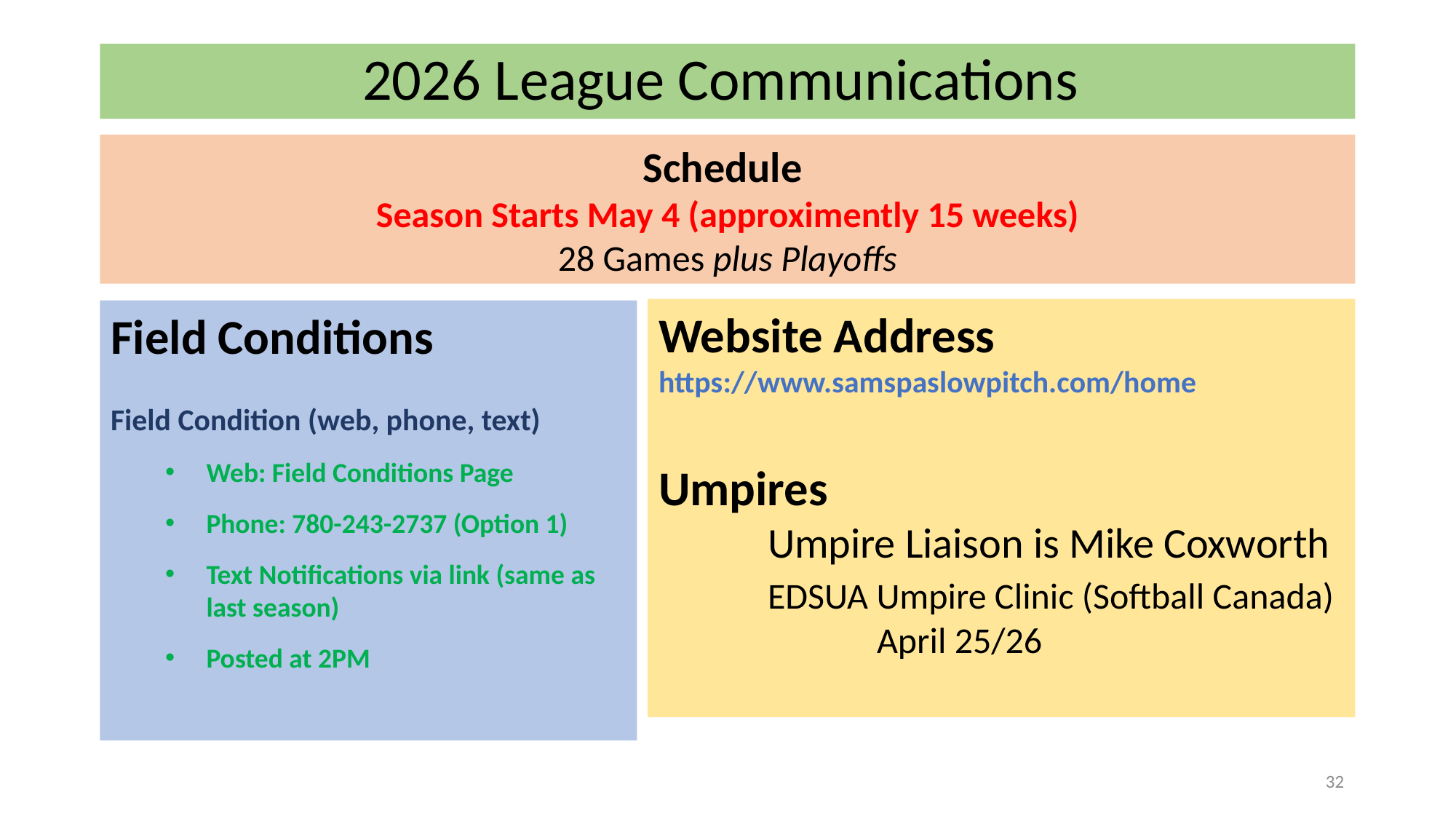

# 2026 League Communications
Schedule
Season Starts May 4 (approximently 15 weeks)
28 Games plus Playoffs
Website Address
https://www.samspaslowpitch.com/home

Umpires
	Umpire Liaison is Mike Coxworth
	EDSUA Umpire Clinic (Softball Canada)
		April 25/26

Field Conditions

Field Condition (web, phone, text)
Web: Field Conditions Page
Phone: 780-243-2737 (Option 1)
Text Notifications via link (same as last season)
Posted at 2PM

32